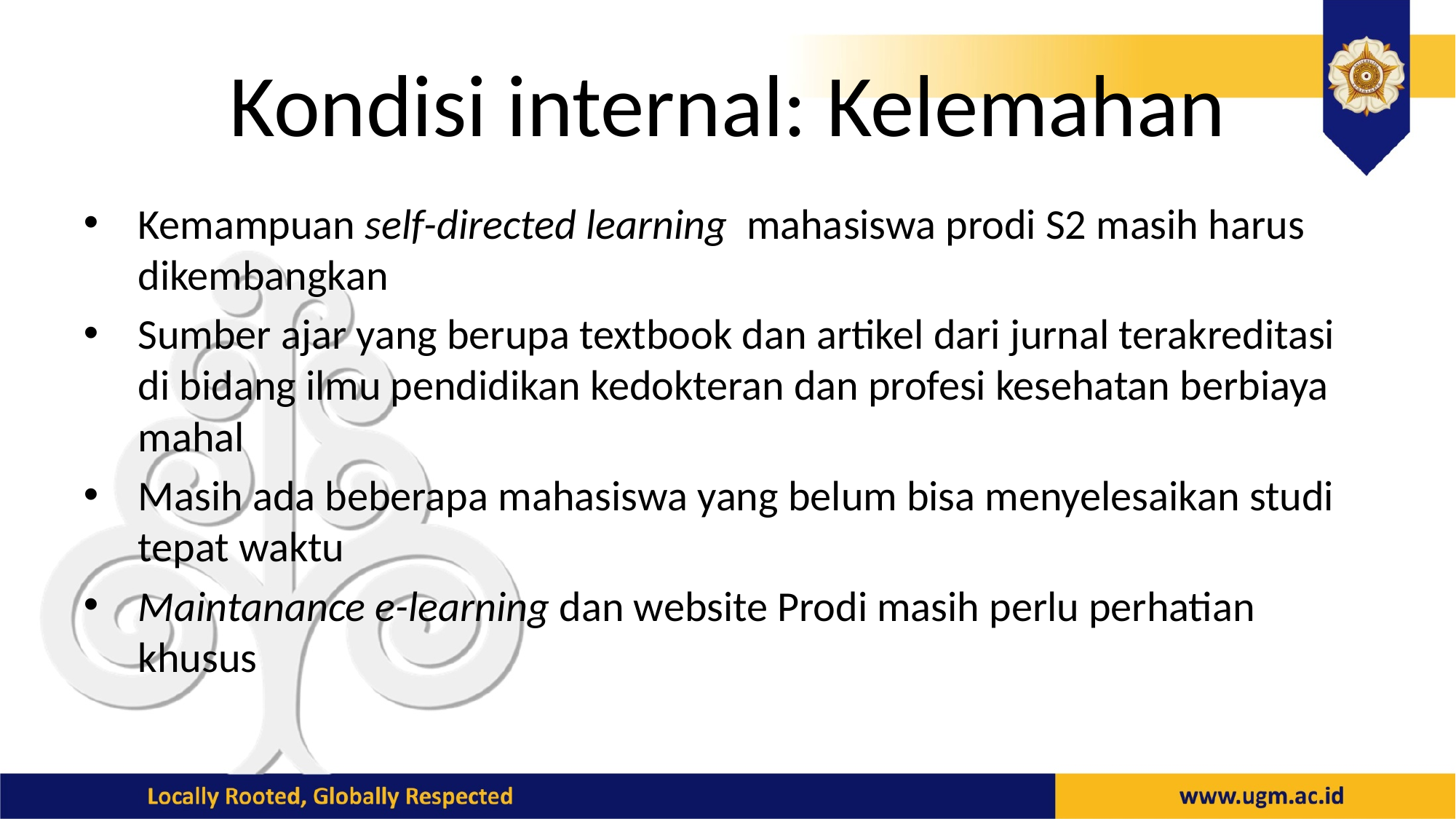

# Kondisi internal: Kelemahan
Kemampuan self-directed learning  mahasiswa prodi S2 masih harus dikembangkan
Sumber ajar yang berupa textbook dan artikel dari jurnal terakreditasi di bidang ilmu pendidikan kedokteran dan profesi kesehatan berbiaya mahal
Masih ada beberapa mahasiswa yang belum bisa menyelesaikan studi tepat waktu
Maintanance e-learning dan website Prodi masih perlu perhatian khusus